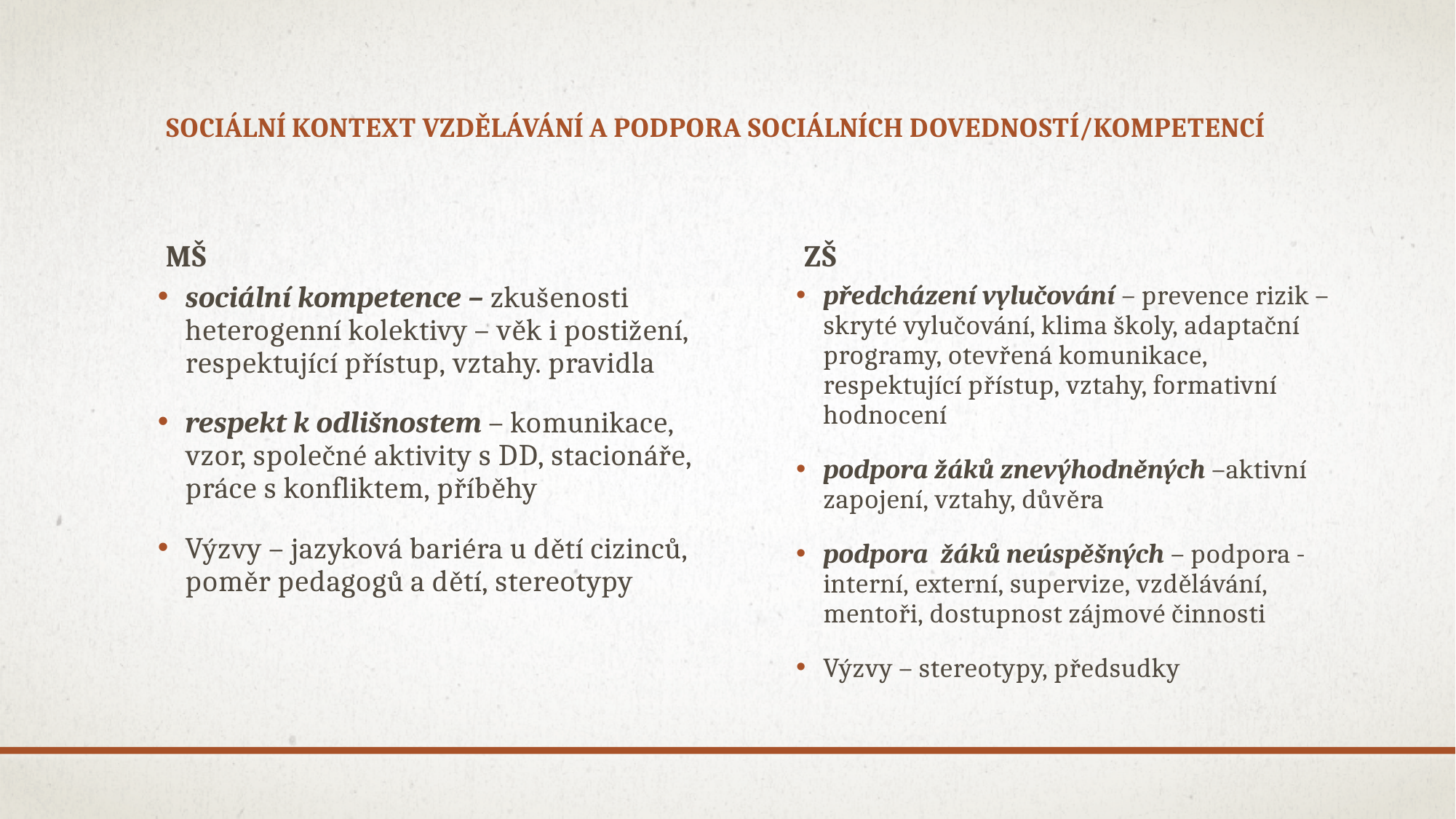

# Sociální kontext vzdělávání a podpora sociálních dovedností/kompetencí
MŠ
ZŠ
sociální kompetence – zkušenosti heterogenní kolektivy – věk i postižení, respektující přístup, vztahy. pravidla
respekt k odlišnostem – komunikace, vzor, společné aktivity s DD, stacionáře, práce s konfliktem, příběhy
Výzvy – jazyková bariéra u dětí cizinců, poměr pedagogů a dětí, stereotypy
předcházení vylučování – prevence rizik – skryté vylučování, klima školy, adaptační programy, otevřená komunikace, respektující přístup, vztahy, formativní hodnocení
podpora žáků znevýhodněných –aktivní zapojení, vztahy, důvěra
podpora  žáků neúspěšných – podpora - interní, externí, supervize, vzdělávání, mentoři, dostupnost zájmové činnosti
Výzvy – stereotypy, předsudky